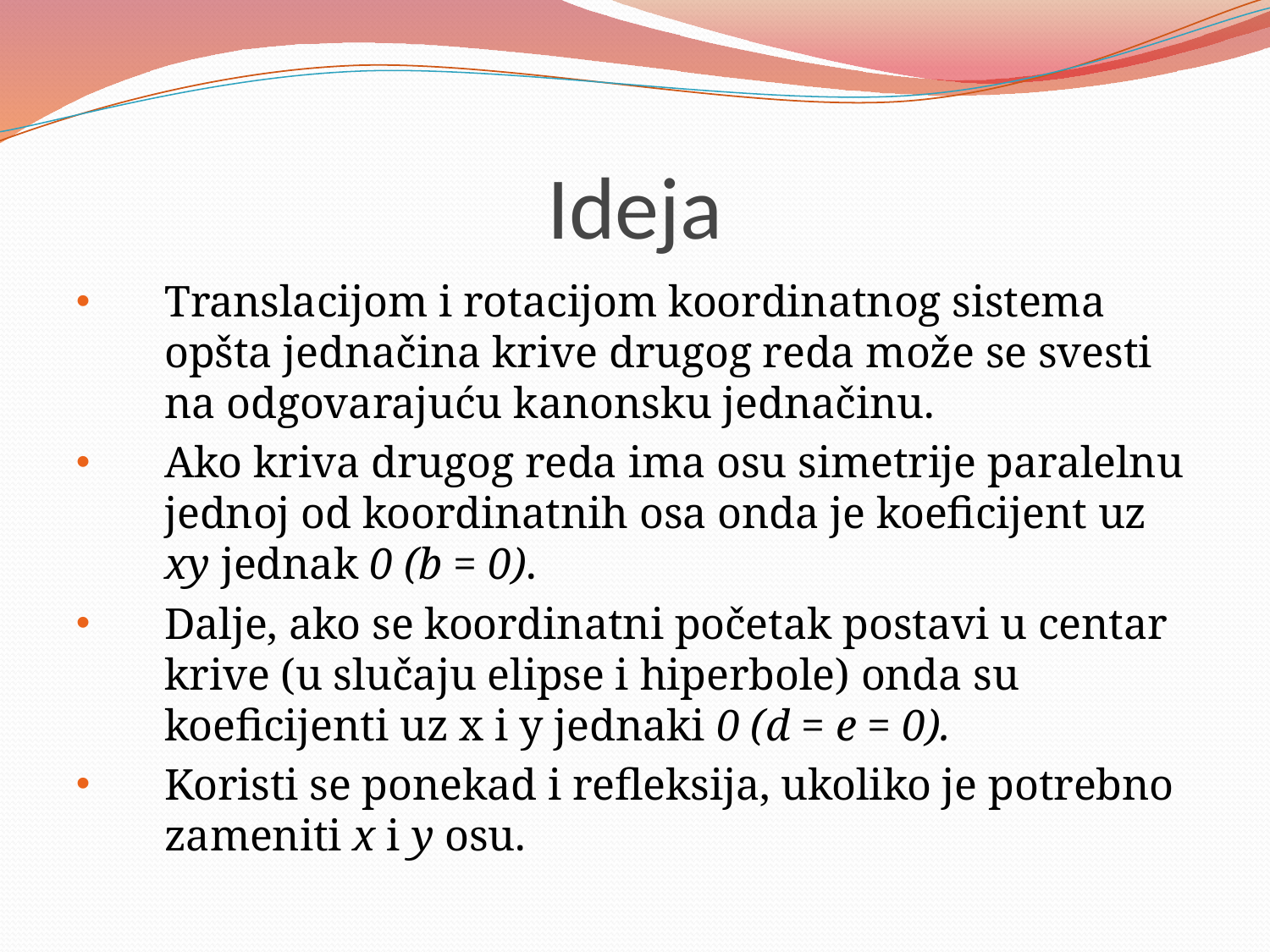

# Ideja
Translacijom i rotacijom koordinatnog sistema opšta jednačina krive drugog reda može se svesti na odgovarajuću kanonsku jednačinu.
Ako kriva drugog reda ima osu simetrije paralelnu jednoj od koordinatnih osa onda je koeficijent uz xy jednak 0 (b = 0).
Dalje, ako se koordinatni početak postavi u centar krive (u slučaju elipse i hiperbole) onda su koeficijenti uz x i y jednaki 0 (d = e = 0).
Koristi se ponekad i refleksija, ukoliko je potrebno zameniti x i y osu.